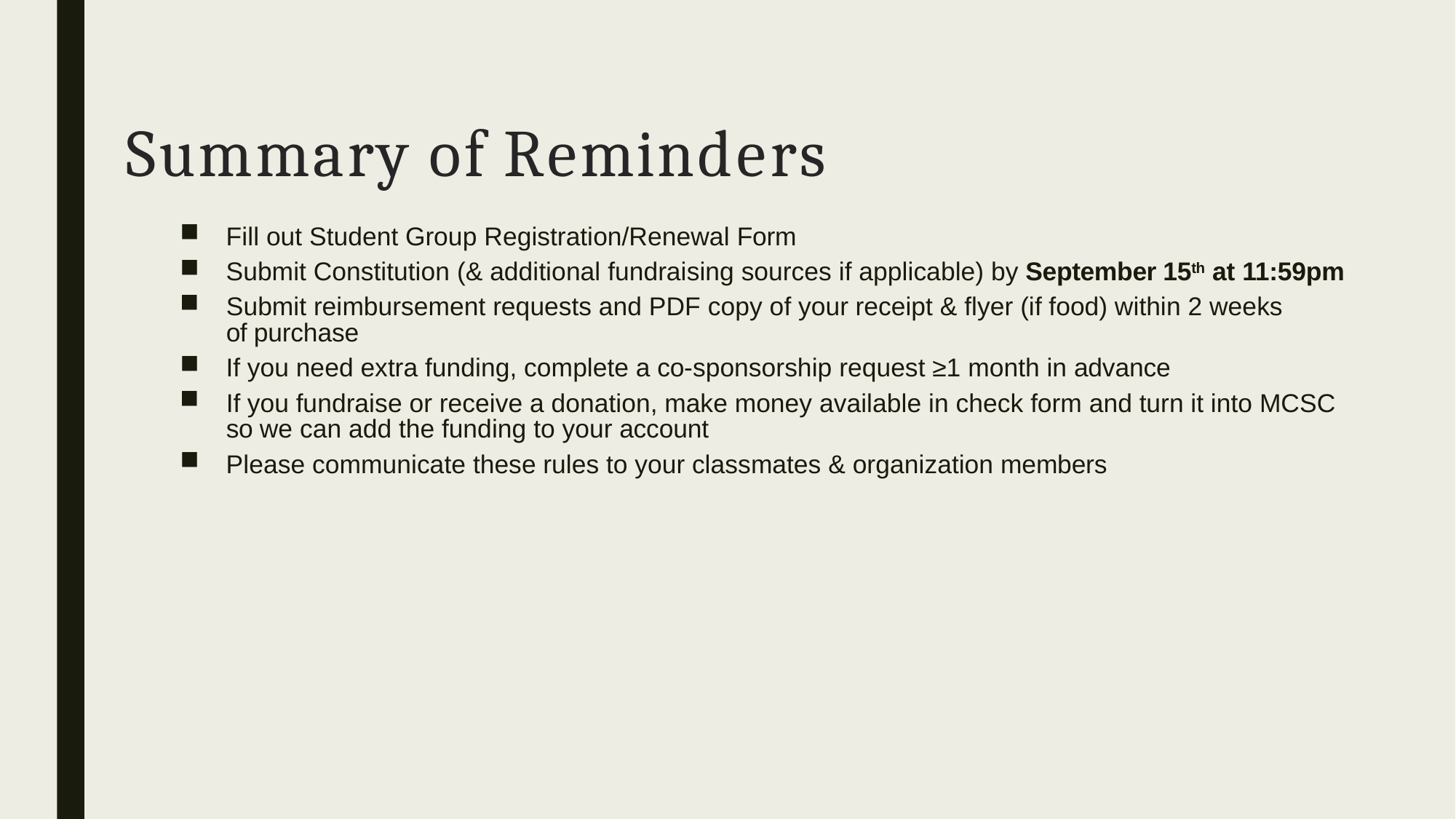

# Summary of Reminders
Fill out Student Group Registration/Renewal Form
Submit Constitution (& additional fundraising sources if applicable) by September 15th at 11:59pm
Submit reimbursement requests and PDF copy of your receipt & flyer (if food) within 2 weeks of purchase
If you need extra funding, complete a co-sponsorship request ≥1 month in advance
If you fundraise or receive a donation, make money available in check form and turn it into MCSC so we can add the funding to your account
Please communicate these rules to your classmates & organization members